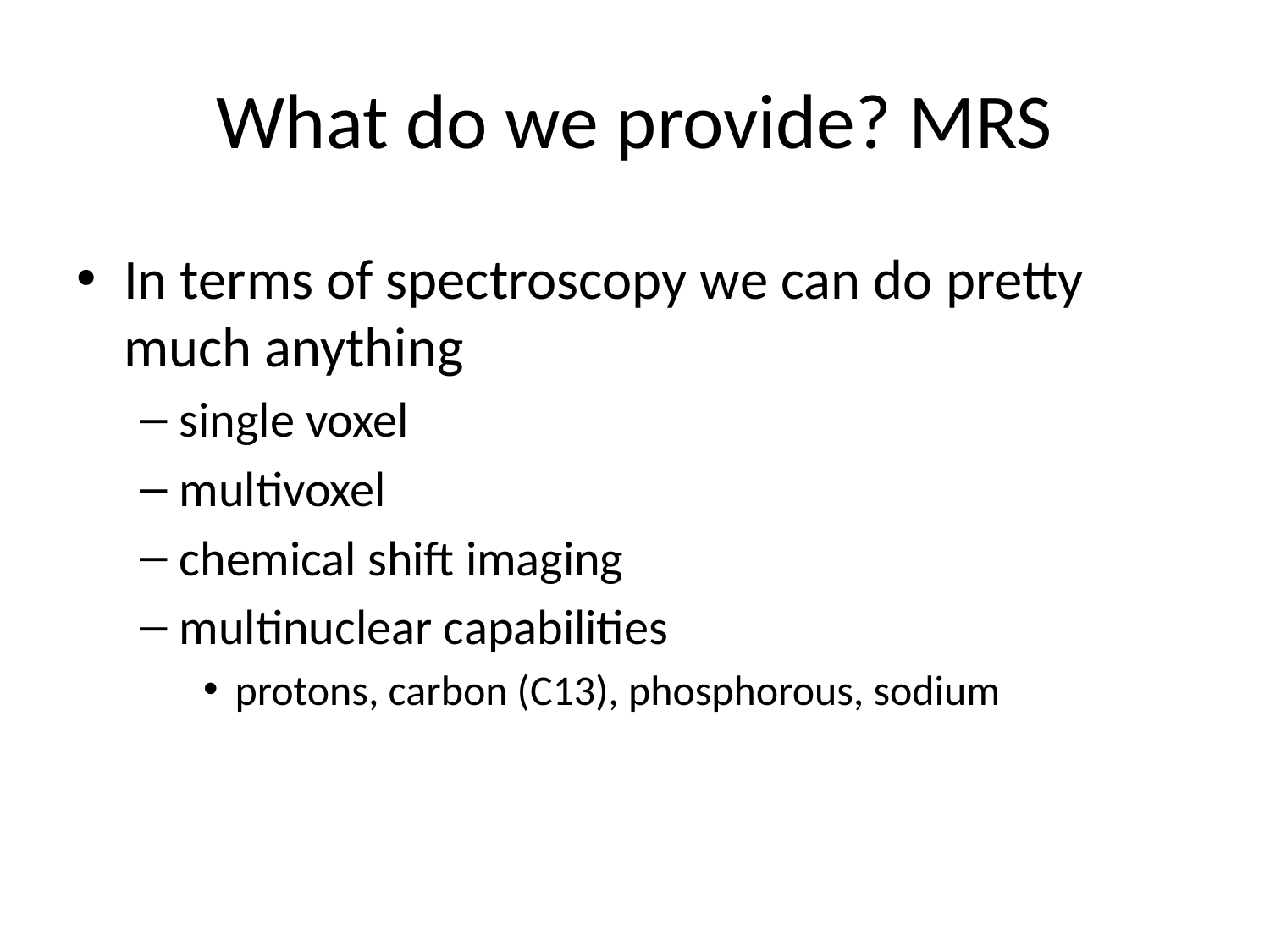

# What do we provide? MRS
In terms of spectroscopy we can do pretty much anything
single voxel
multivoxel
chemical shift imaging
multinuclear capabilities
protons, carbon (C13), phosphorous, sodium